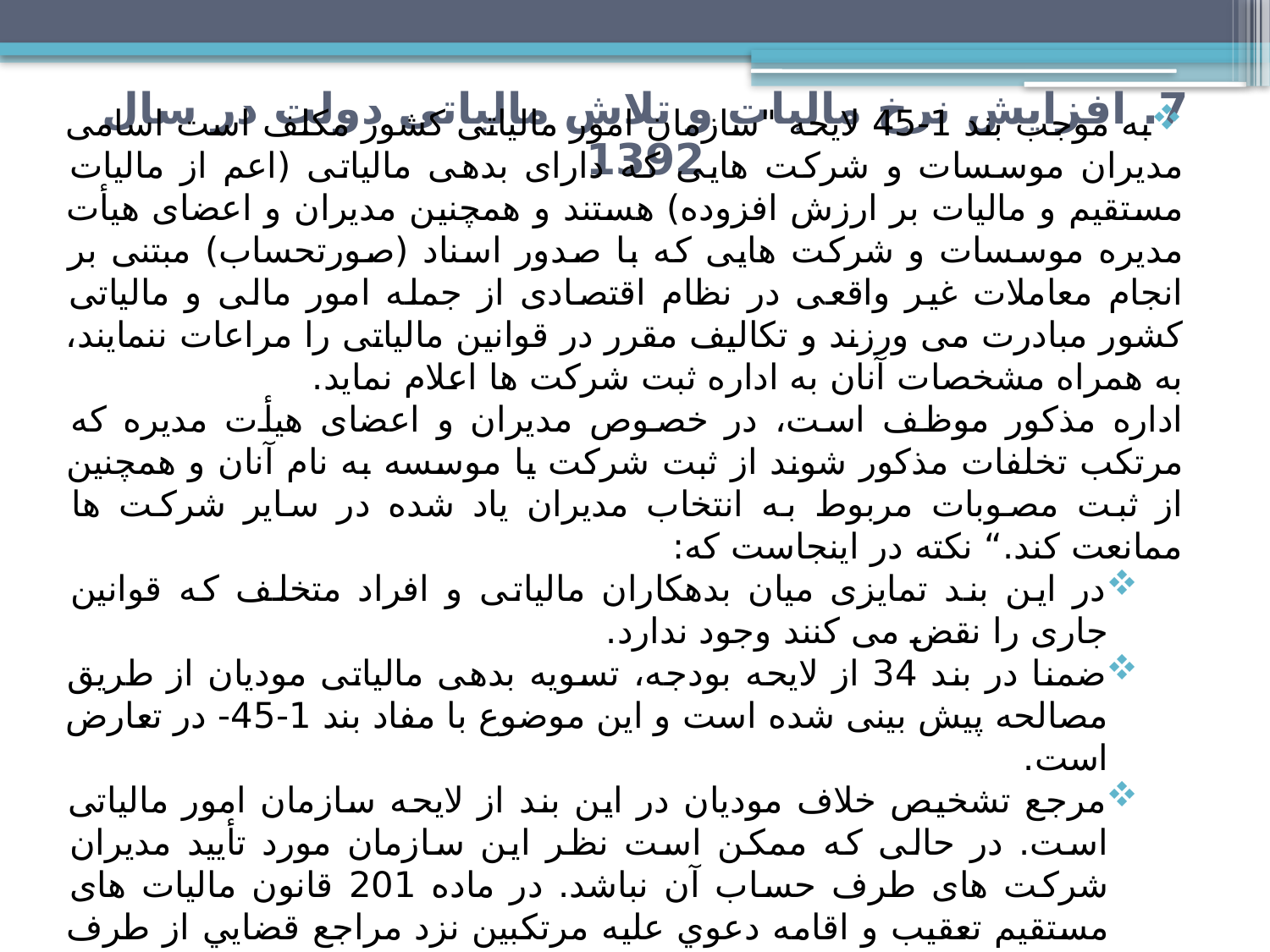

7. افزایش نرخ مالیات و تلاش مالیاتی دولت در سال 1392
به موجب بند 1-45 لایحه "سازمان امور مالیاتی کشور مکلف است اسامی مدیران موسسات و شرکت هایی که دارای بدهی مالیاتی (اعم از مالیات مستقیم و مالیات بر ارزش افزوده) هستند و همچنین مدیران و اعضای هیأت مدیره موسسات و شرکت هایی که با صدور اسناد (صورتحساب) مبتنی بر انجام معاملات غیر واقعی در نظام اقتصادی از جمله امور مالی و مالیاتی کشور مبادرت می ورزند و تکالیف مقرر در قوانین مالیاتی را مراعات ننمایند، به همراه مشخصات آنان به اداره ثبت شرکت ها اعلام نماید.
اداره مذکور موظف است، در خصوص مدیران و اعضای هیأت مدیره که مرتکب تخلفات مذکور شوند از ثبت شرکت یا موسسه به نام آنان و همچنین از ثبت مصوبات مربوط به انتخاب مدیران یاد شده در سایر شرکت ها ممانعت کند.“ نکته در اینجاست که:
در این بند تمایزی میان بدهکاران مالیاتی و افراد متخلف که قوانین جاری را نقض می کنند وجود ندارد.
ضمنا در بند 34 از لایحه بودجه، تسویه بدهی مالیاتی مودیان از طریق مصالحه پیش بینی شده است و این موضوع با مفاد بند 1-45- در تعارض است.
مرجع تشخیص خلاف مودیان در این بند از لایحه سازمان امور مالیاتی است. در حالی که ممکن است نظر این سازمان مورد تأیید مدیران شرکت های طرف حساب آن نباشد. در ماده 201 قانون مالیات های مستقیم تعقيب و اقامه دعوي عليه مرتكبين نزد مراجع قضايي از طرف وزير امور اقتصادي و دارايي پیش بینی شده است.